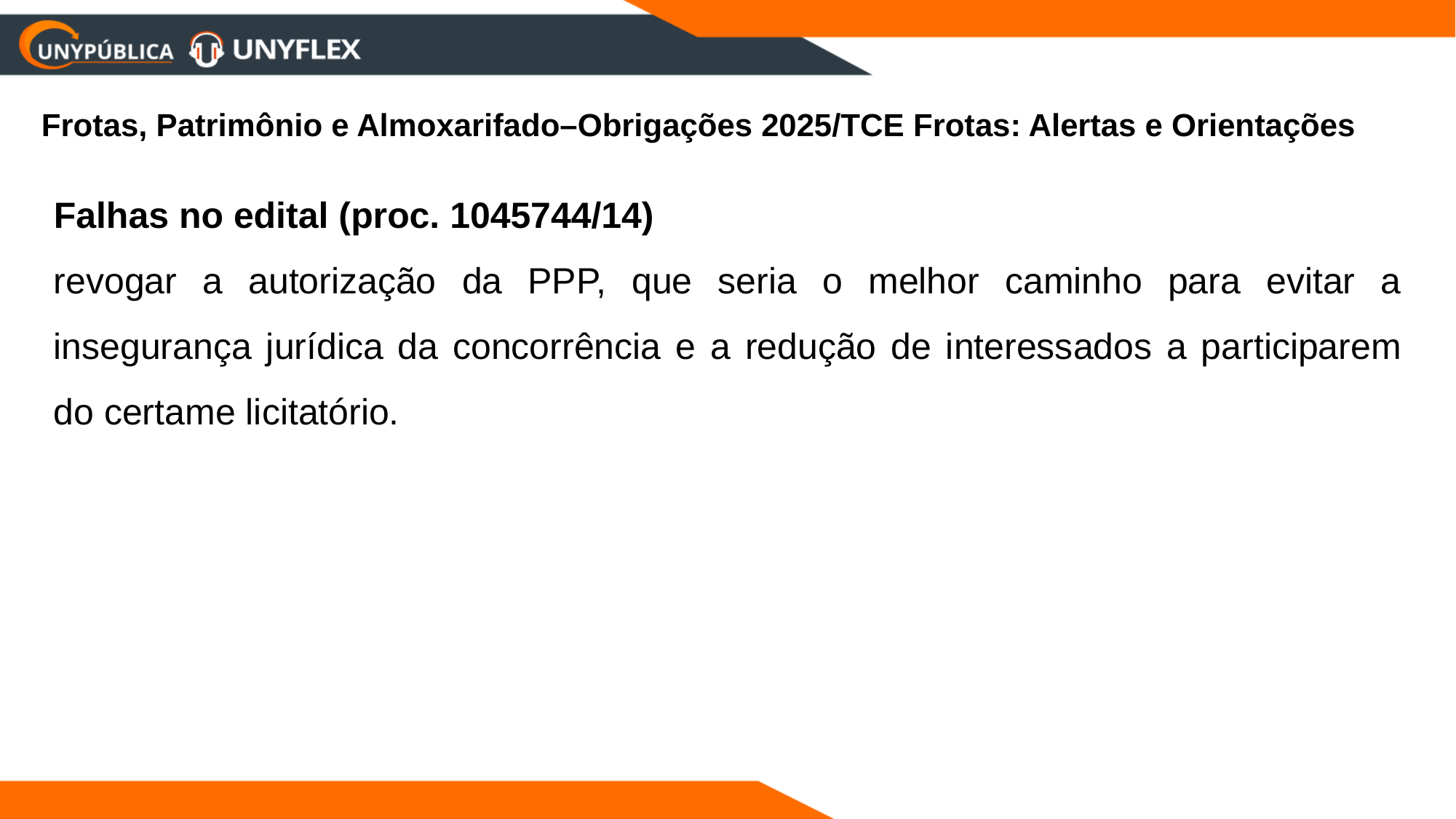

Frotas, Patrimônio e Almoxarifado–Obrigações 2025/TCE Frotas: Alertas e Orientações
Falhas no edital (proc. 1045744/14)
revogar a autorização da PPP, que seria o melhor caminho para evitar a insegurança jurídica da concorrência e a redução de interessados a participarem do certame licitatório.